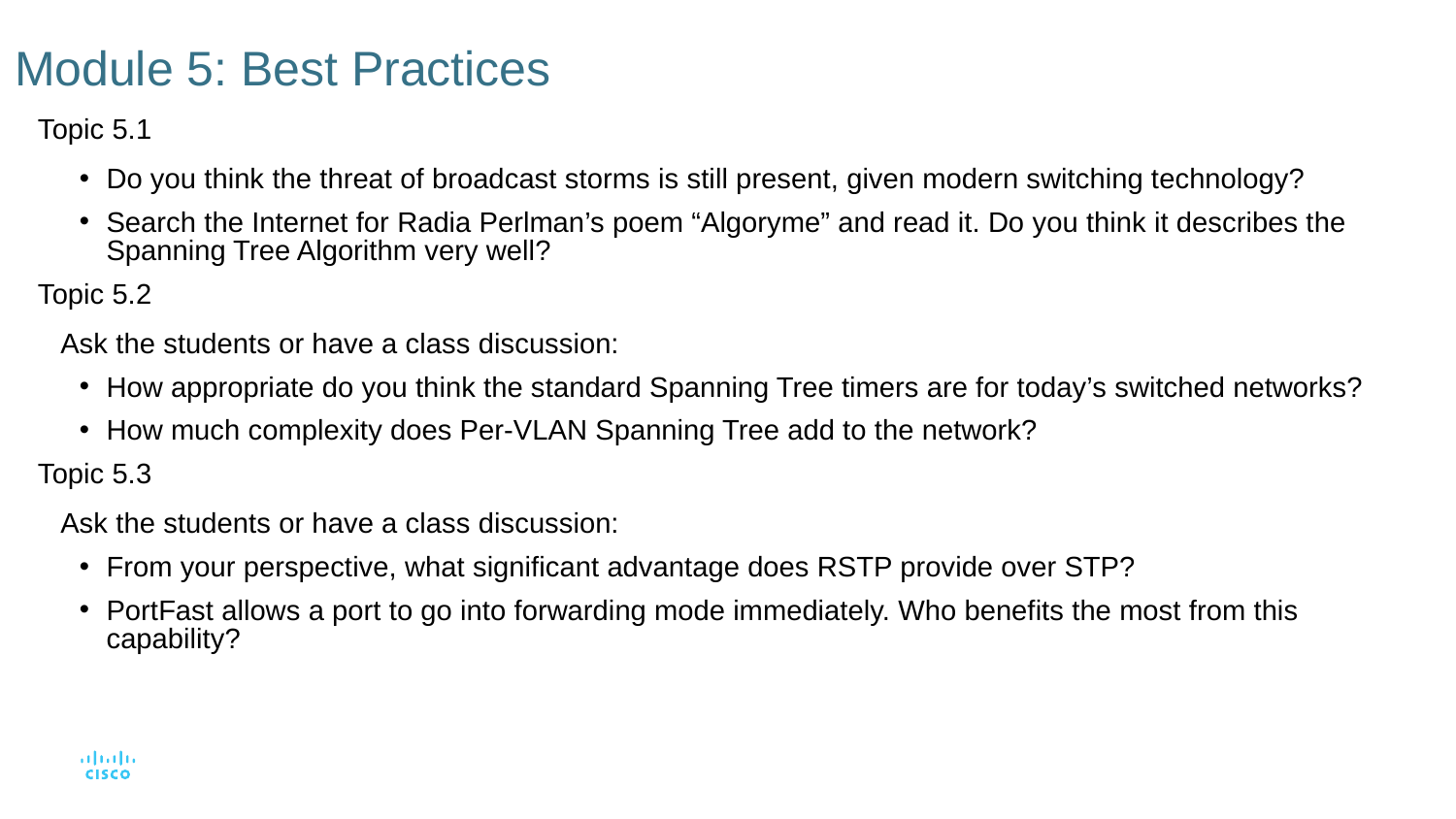

# Module 5: Best Practices
Topic 5.1
Do you think the threat of broadcast storms is still present, given modern switching technology?
Search the Internet for Radia Perlman’s poem “Algoryme” and read it. Do you think it describes the Spanning Tree Algorithm very well?
Topic 5.2
Ask the students or have a class discussion:
How appropriate do you think the standard Spanning Tree timers are for today’s switched networks?
How much complexity does Per-VLAN Spanning Tree add to the network?
Topic 5.3
Ask the students or have a class discussion:
From your perspective, what significant advantage does RSTP provide over STP?
PortFast allows a port to go into forwarding mode immediately. Who benefits the most from this capability?